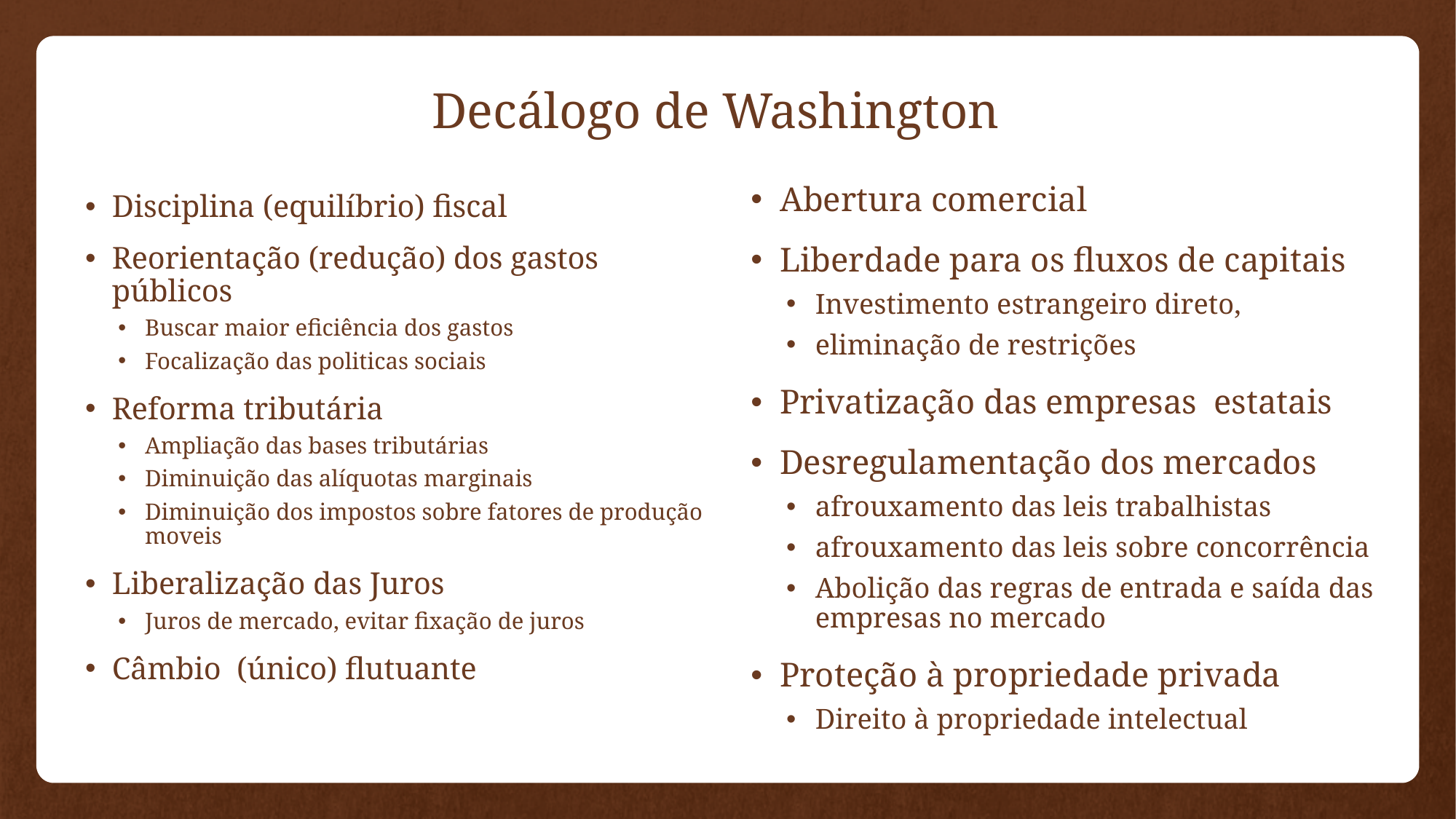

# Decálogo de Washington
Abertura comercial
Liberdade para os fluxos de capitais
Investimento estrangeiro direto,
eliminação de restrições
Privatização das empresas  estatais
Desregulamentação dos mercados
afrouxamento das leis trabalhistas
afrouxamento das leis sobre concorrência
Abolição das regras de entrada e saída das empresas no mercado
Proteção à propriedade privada
Direito à propriedade intelectual

Disciplina (equilíbrio) fiscal
Reorientação (redução) dos gastos públicos
Buscar maior eficiência dos gastos
Focalização das politicas sociais
Reforma tributária
Ampliação das bases tributárias
Diminuição das alíquotas marginais
Diminuição dos impostos sobre fatores de produção moveis
Liberalização das Juros
Juros de mercado, evitar fixação de juros
Câmbio  (único) flutuante